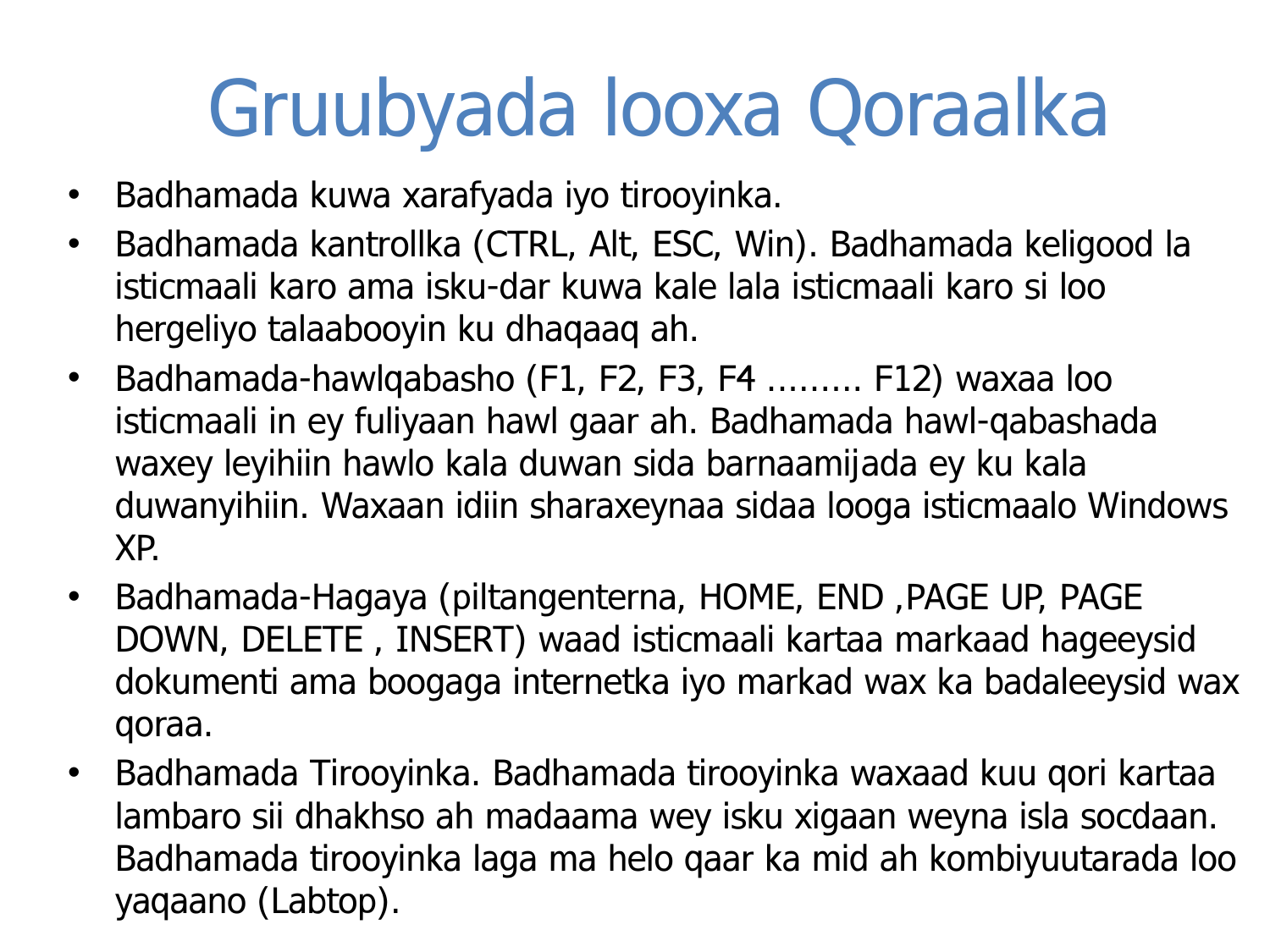

Gruubyada looxa Qoraalka
Badhamada kuwa xarafyada iyo tirooyinka.
Badhamada kantrollka (CTRL, Alt, ESC, Win). Badhamada keligood la isticmaali karo ama isku-dar kuwa kale lala isticmaali karo si loo hergeliyo talaabooyin ku dhaqaaq ah.
Badhamada-hawlqabasho (F1, F2, F3, F4 ......... F12) waxaa loo isticmaali in ey fuliyaan hawl gaar ah. Badhamada hawl-qabashada waxey leyihiin hawlo kala duwan sida barnaamijada ey ku kala duwanyihiin. Waxaan idiin sharaxeynaa sidaa looga isticmaalo Windows XP.
Badhamada-Hagaya (piltangenterna, HOME, END ,PAGE UP, PAGE DOWN, DELETE , INSERT) waad isticmaali kartaa markaad hageeysid dokumenti ama boogaga internetka iyo markad wax ka badaleeysid wax qoraa.
Badhamada Tirooyinka. Badhamada tirooyinka waxaad kuu qori kartaa lambaro sii dhakhso ah madaama wey isku xigaan weyna isla socdaan. Badhamada tirooyinka laga ma helo qaar ka mid ah kombiyuutarada loo yaqaano (Labtop).